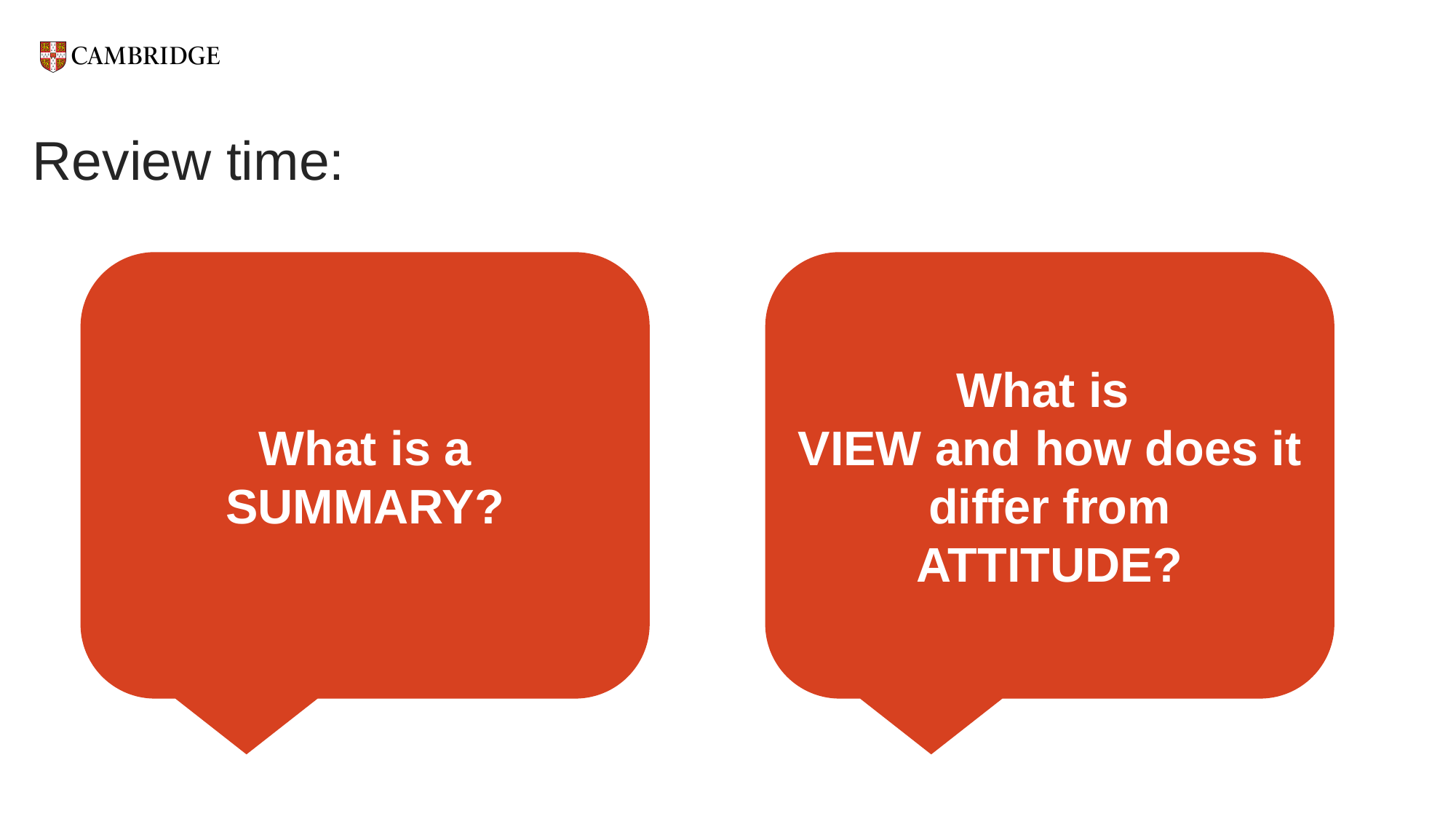

# Review time:
What is
VIEW and how does it differ from ATTITUDE?
What is a SUMMARY?